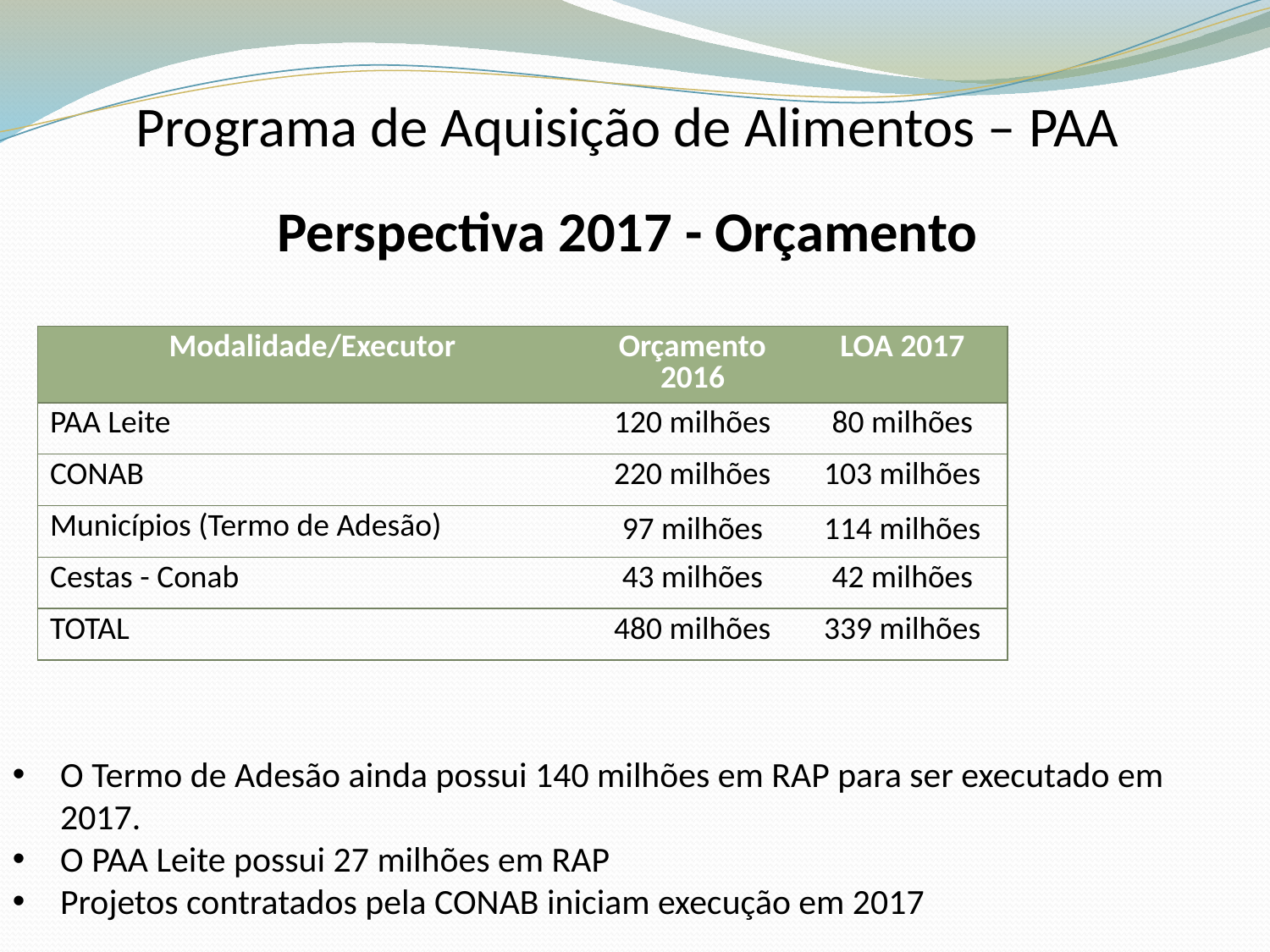

Programa de Aquisição de Alimentos – PAA

Perspectiva 2017 - Orçamento
| Modalidade/Executor | Orçamento 2016 | LOA 2017 |
| --- | --- | --- |
| PAA Leite | 120 milhões | 80 milhões |
| CONAB | 220 milhões | 103 milhões |
| Municípios (Termo de Adesão) | 97 milhões | 114 milhões |
| Cestas - Conab | 43 milhões | 42 milhões |
| TOTAL | 480 milhões | 339 milhões |
O Termo de Adesão ainda possui 140 milhões em RAP para ser executado em 2017.
O PAA Leite possui 27 milhões em RAP
Projetos contratados pela CONAB iniciam execução em 2017